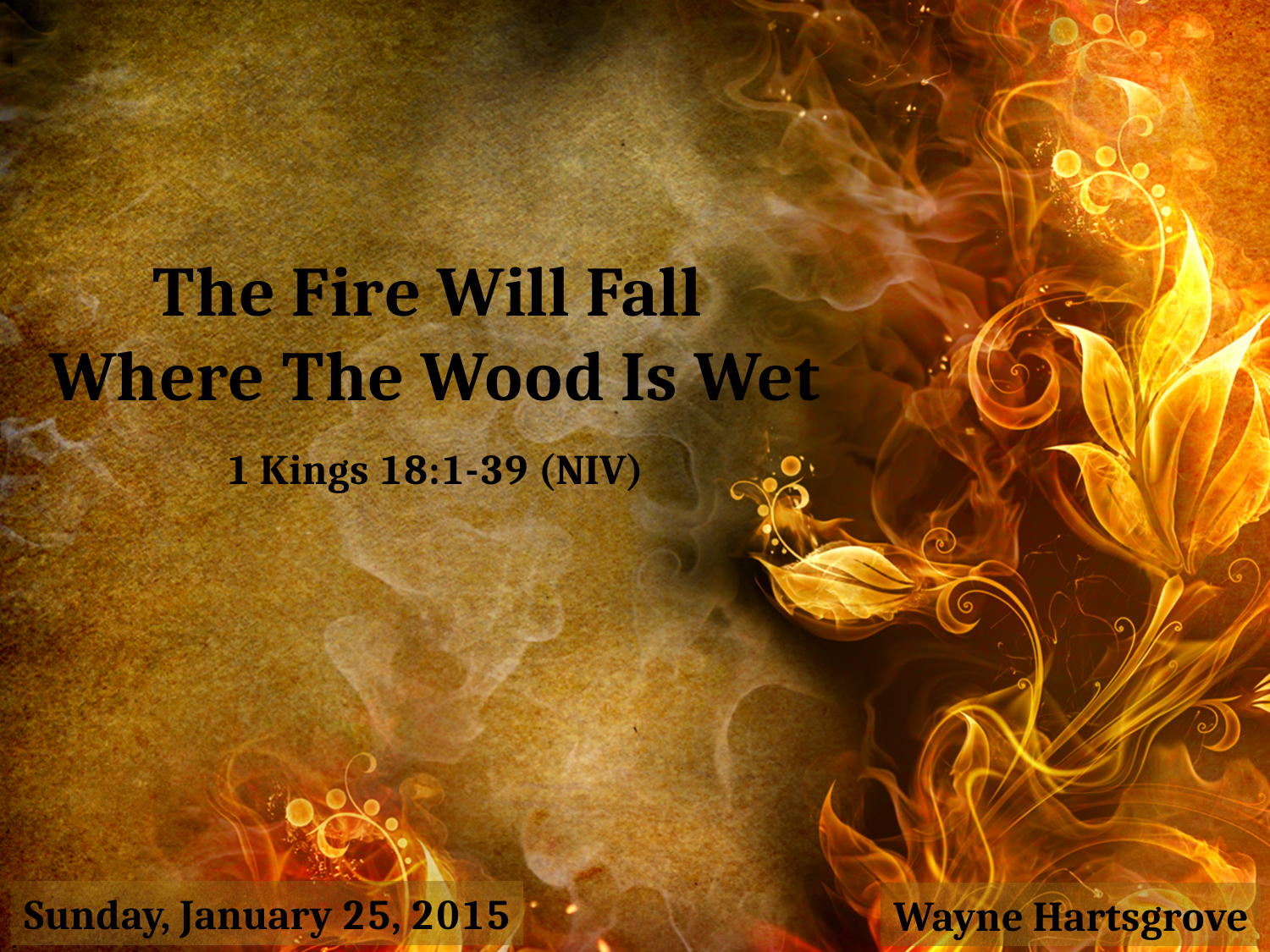

The Fire Will Fall
Where The Wood Is Wet
1 Kings 18:1-39 (NIV)
Sunday, January 25, 2015
Wayne Hartsgrove